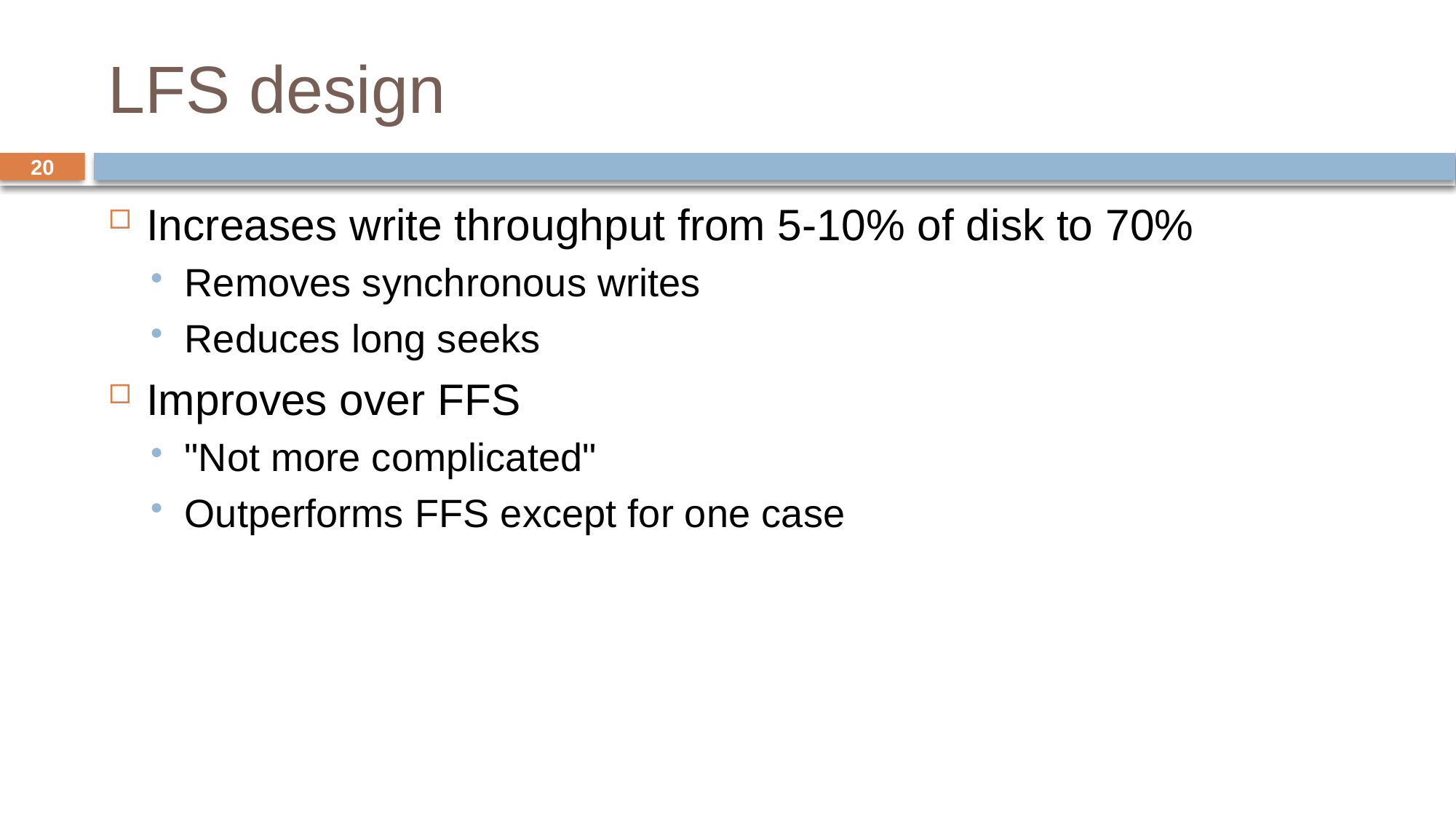

# LFS design
Increases write throughput from 5-10% of disk to 70%
Removes synchronous writes
Reduces long seeks
Improves over FFS
"Not more complicated"
Outperforms FFS except for one case
20